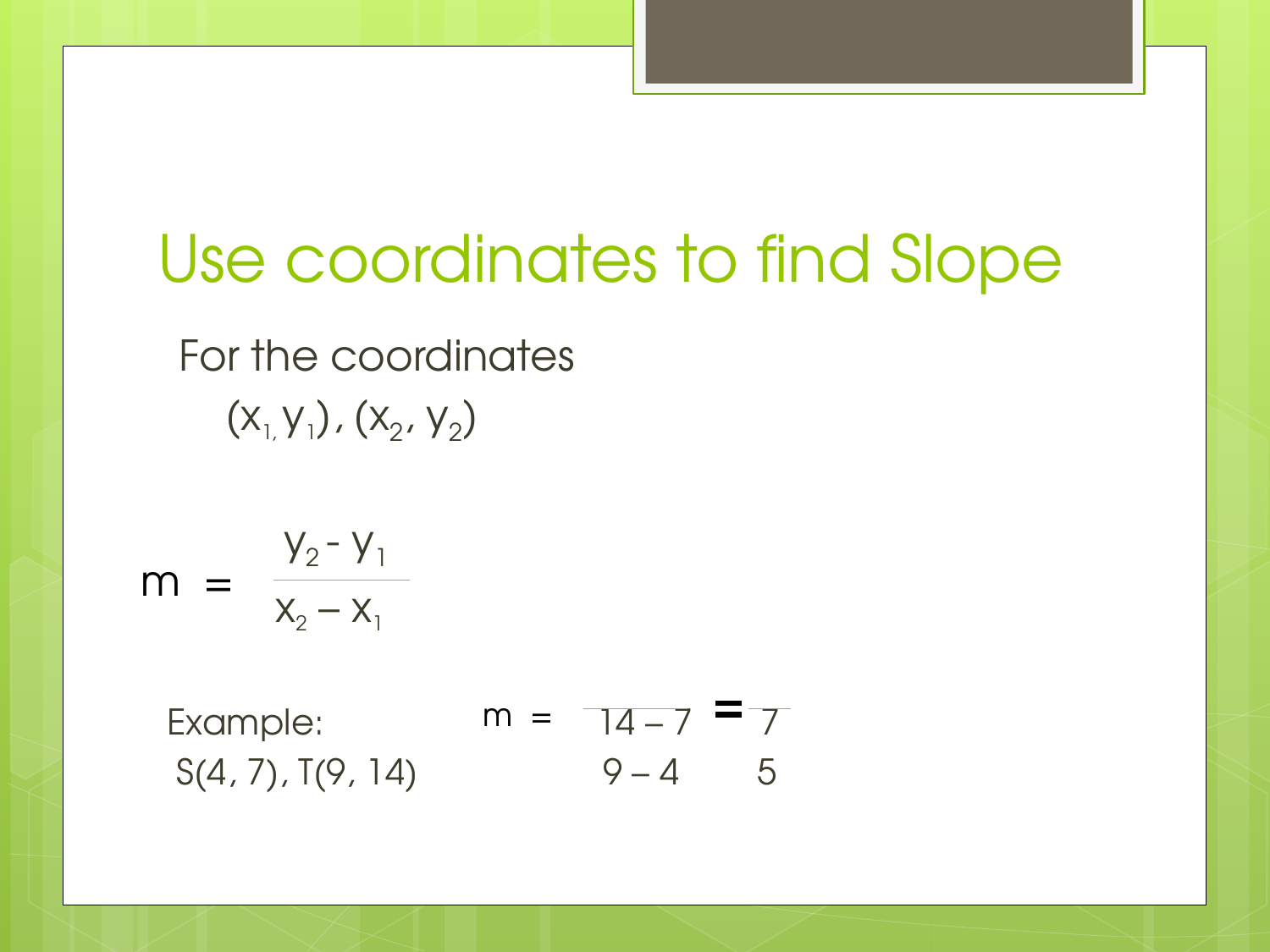

# Use coordinates to find Slope
 For the coordinates
     (x1, y1), (x2, y2)

          y2 - y1
                x2 – x1

Example:                            14 – 7       7
 S(4, 7), T(9, 14)                   9 – 4        5
m  =
m  =